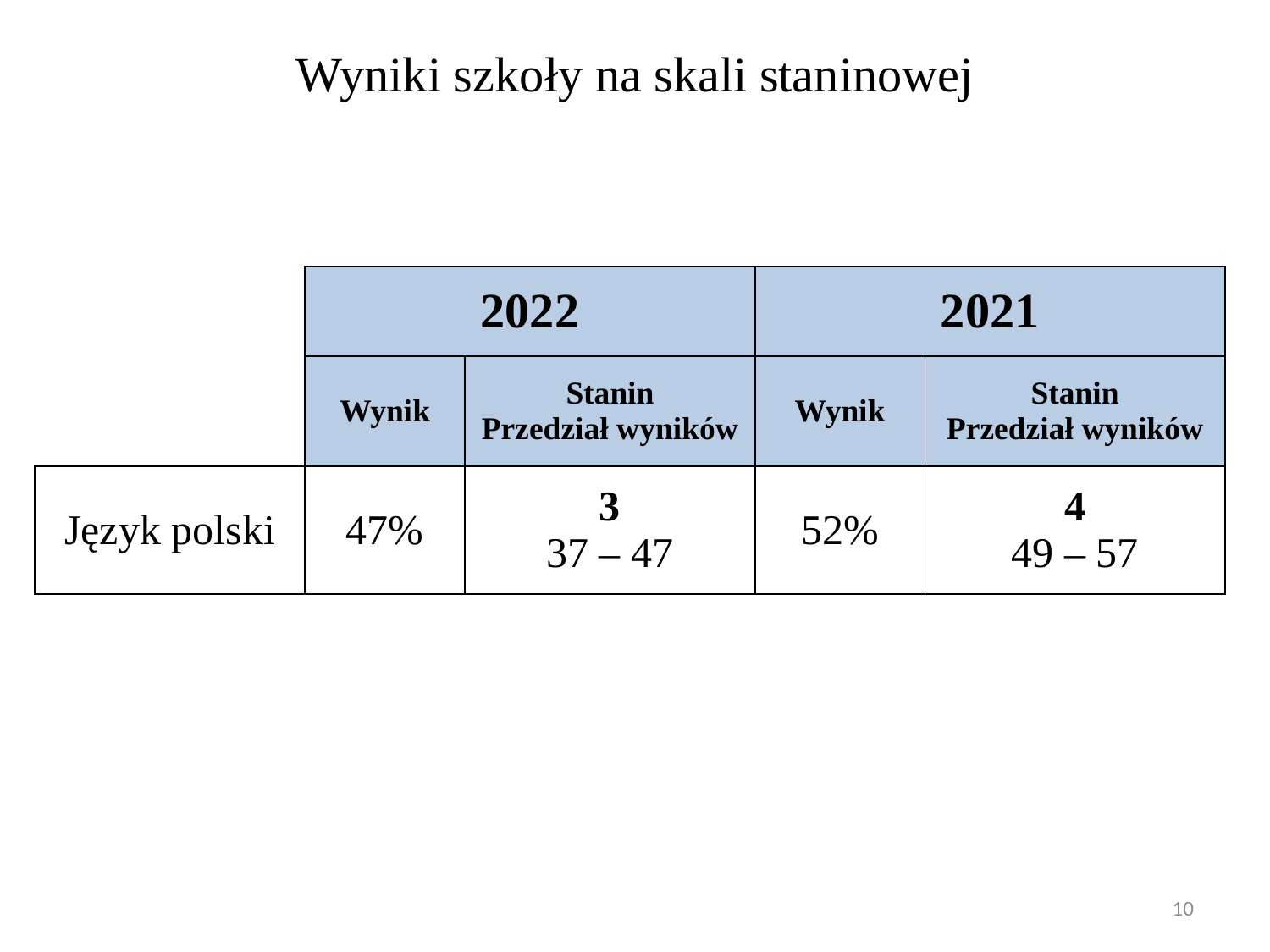

Wyniki szkoły na skali staninowej
|  | 2022 |  | 2021 |  |
| --- | --- | --- | --- | --- |
|  | Wynik | Stanin Przedział wyników | Wynik | Stanin Przedział wyników |
| Język polski | 47% | 3 37 – 47 | 52% | 4 49 – 57 |
10